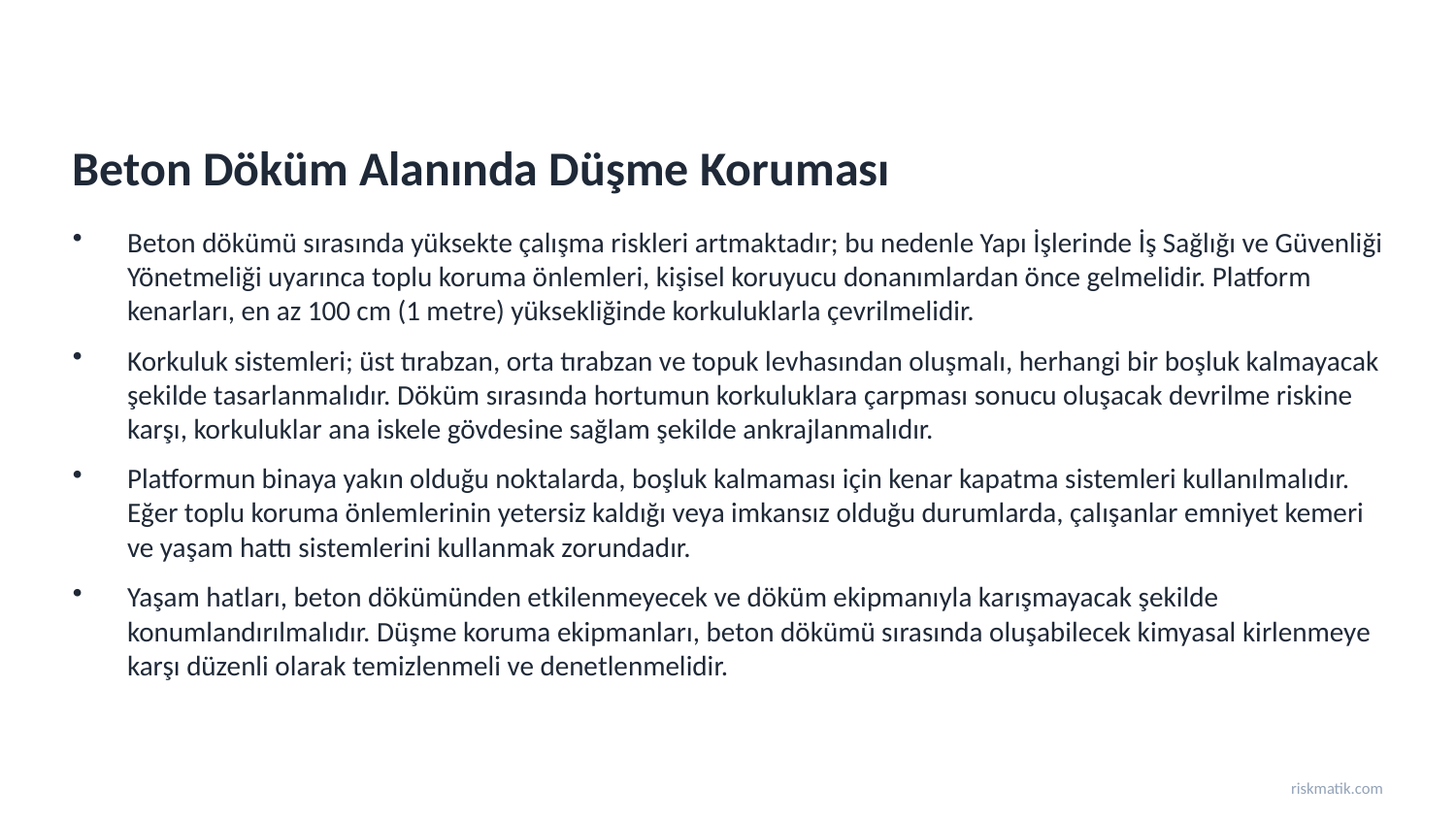

Beton Döküm Alanında Düşme Koruması
Beton dökümü sırasında yüksekte çalışma riskleri artmaktadır; bu nedenle Yapı İşlerinde İş Sağlığı ve Güvenliği Yönetmeliği uyarınca toplu koruma önlemleri, kişisel koruyucu donanımlardan önce gelmelidir. Platform kenarları, en az 100 cm (1 metre) yüksekliğinde korkuluklarla çevrilmelidir.
Korkuluk sistemleri; üst tırabzan, orta tırabzan ve topuk levhasından oluşmalı, herhangi bir boşluk kalmayacak şekilde tasarlanmalıdır. Döküm sırasında hortumun korkuluklara çarpması sonucu oluşacak devrilme riskine karşı, korkuluklar ana iskele gövdesine sağlam şekilde ankrajlanmalıdır.
Platformun binaya yakın olduğu noktalarda, boşluk kalmaması için kenar kapatma sistemleri kullanılmalıdır. Eğer toplu koruma önlemlerinin yetersiz kaldığı veya imkansız olduğu durumlarda, çalışanlar emniyet kemeri ve yaşam hattı sistemlerini kullanmak zorundadır.
Yaşam hatları, beton dökümünden etkilenmeyecek ve döküm ekipmanıyla karışmayacak şekilde konumlandırılmalıdır. Düşme koruma ekipmanları, beton dökümü sırasında oluşabilecek kimyasal kirlenmeye karşı düzenli olarak temizlenmeli ve denetlenmelidir.
riskmatik.com